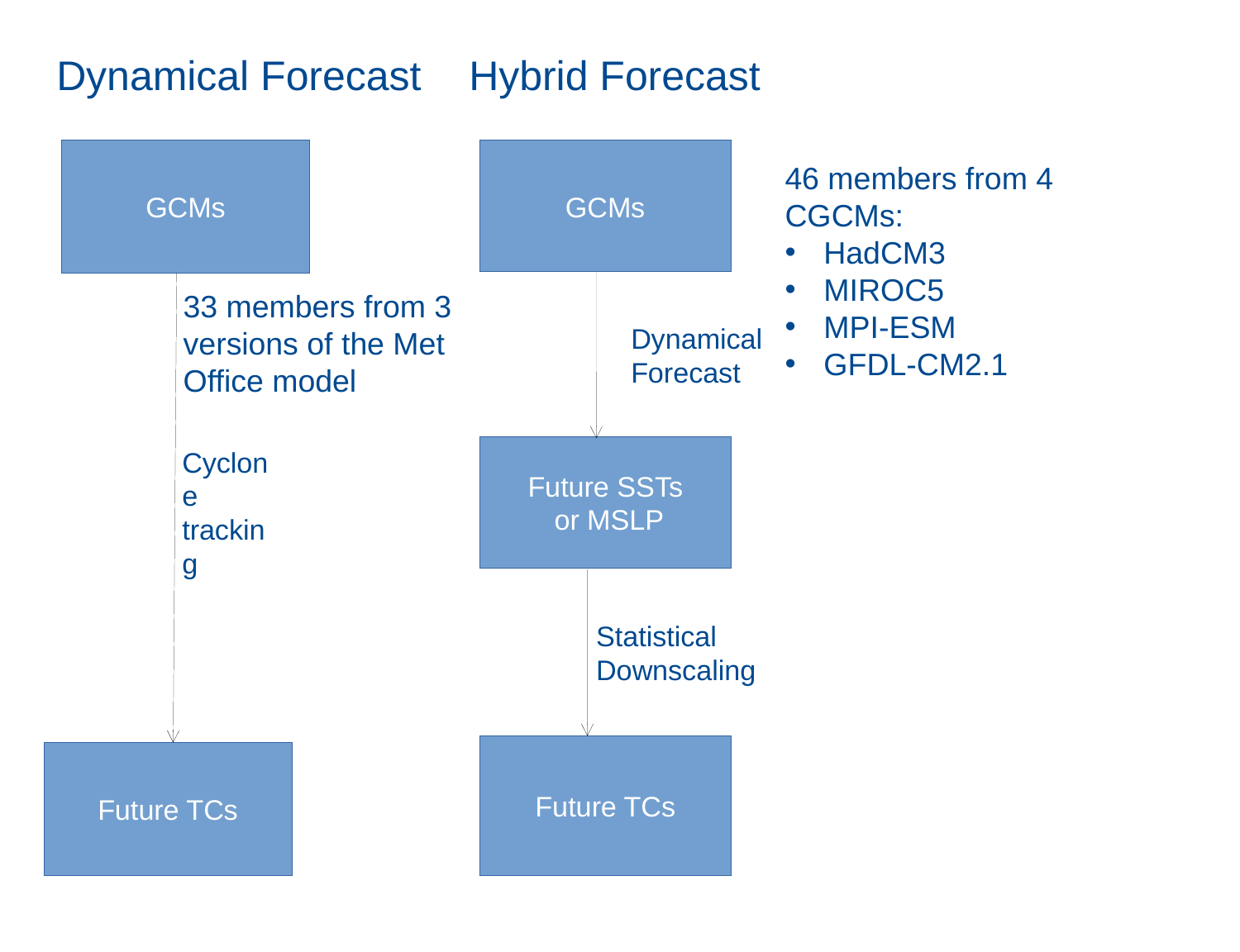

Hybrid Forecast
Dynamical Forecast
GCMs

Future TCs
GCMs

Dynamical
Forecast
Future SSTs
 or MSLP

Statistical
Downscaling
Future TCs
46 members from 4 CGCMs:
HadCM3
MIROC5
MPI-ESM
GFDL-CM2.1
33 members from 3 versions of the Met Office model
Cyclone tracking